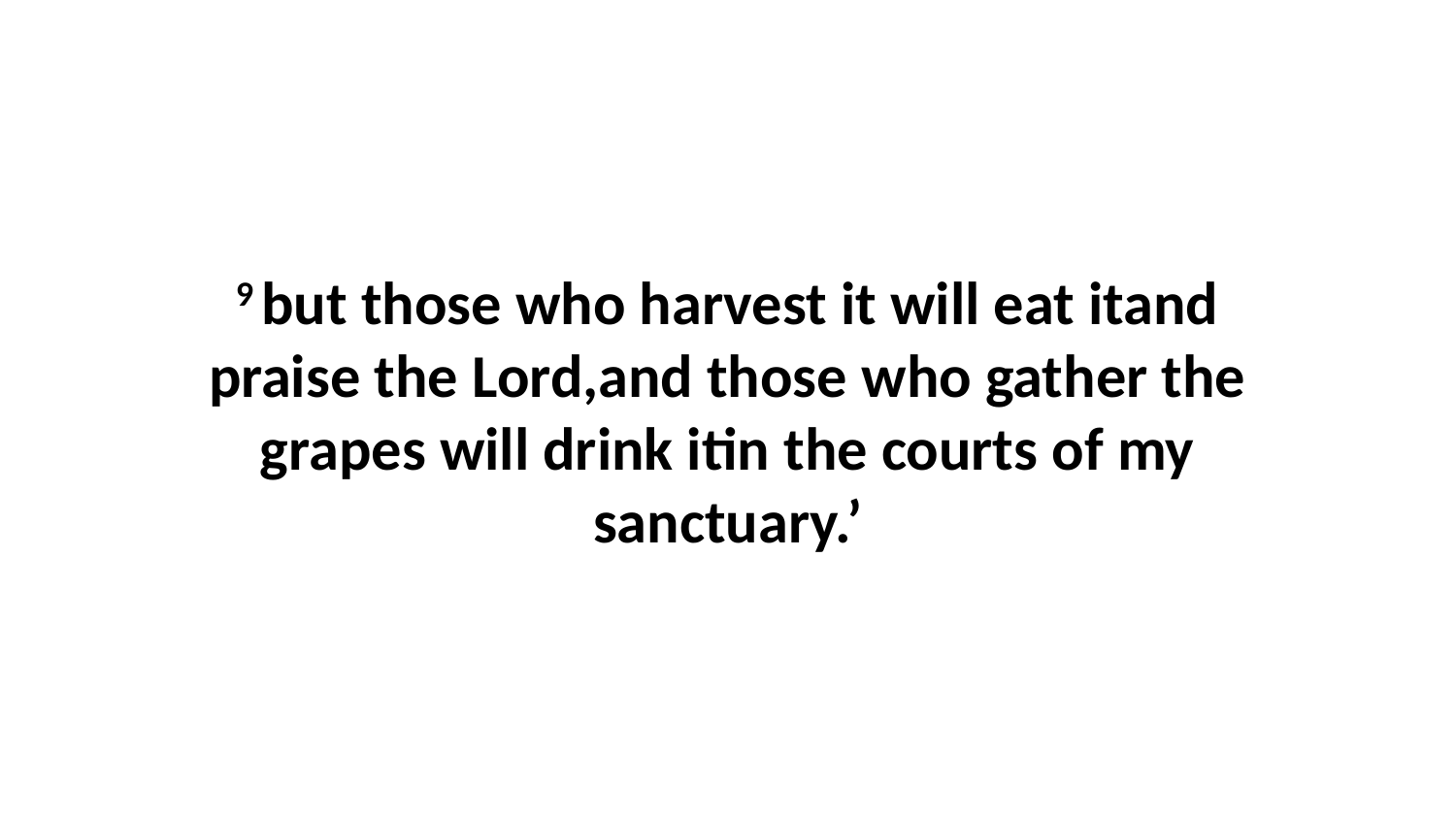

9 but those who harvest it will eat itand praise the Lord,and those who gather the grapes will drink itin the courts of my sanctuary.’